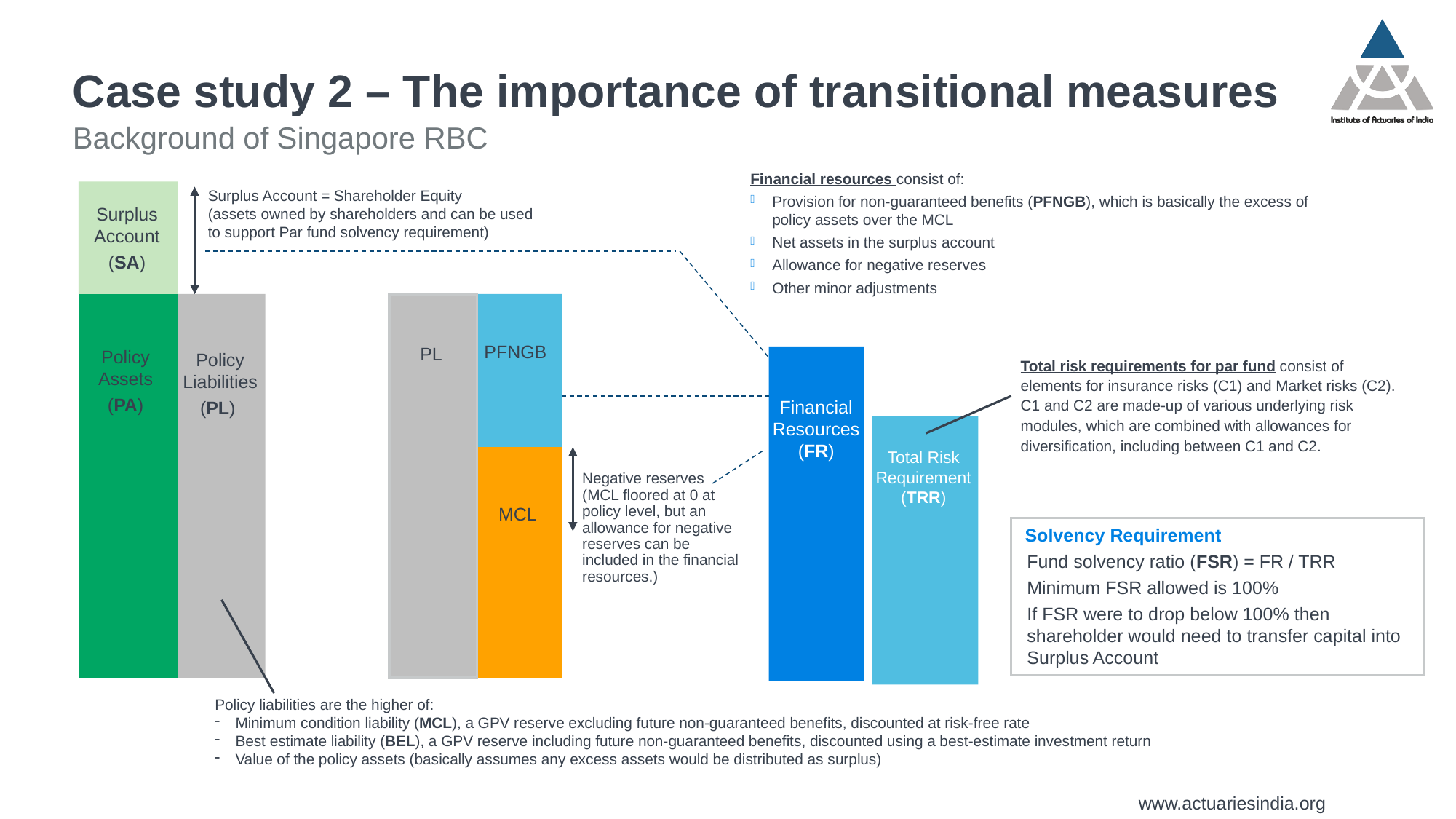

# Case study 2 – The importance of transitional measures
Background of Singapore RBC
Financial resources consist of:
Provision for non-guaranteed benefits (PFNGB), which is basically the excess of policy assets over the MCL
Net assets in the surplus account
Allowance for negative reserves
Other minor adjustments

Surplus Account = Shareholder Equity
(assets owned by shareholders and can be used to support Par fund solvency requirement)
Surplus Account
(SA)

PFNGB
PL
Policy Assets
(PA)

Policy Liabilities
(PL)
Total risk requirements for par fund consist of elements for insurance risks (C1) and Market risks (C2).  C1 and C2 are made-up of various underlying risk modules, which are combined with allowances for diversification, including between C1 and C2.
Financial Resources
(FR)

Total Risk Requirement
(TRR)
Negative reserves
(MCL floored at 0 at policy level, but an allowance for negative reserves can be included in the financial resources.)
MCL

Solvency Requirement
Fund solvency ratio (FSR) = FR / TRR
Minimum FSR allowed is 100%
If FSR were to drop below 100% then shareholder would need to transfer capital into Surplus Account
Policy liabilities are the higher of:
Minimum condition liability (MCL), a GPV reserve excluding future non-guaranteed benefits, discounted at risk-free rate
Best estimate liability (BEL), a GPV reserve including future non-guaranteed benefits, discounted using a best-estimate investment return
Value of the policy assets (basically assumes any excess assets would be distributed as surplus)